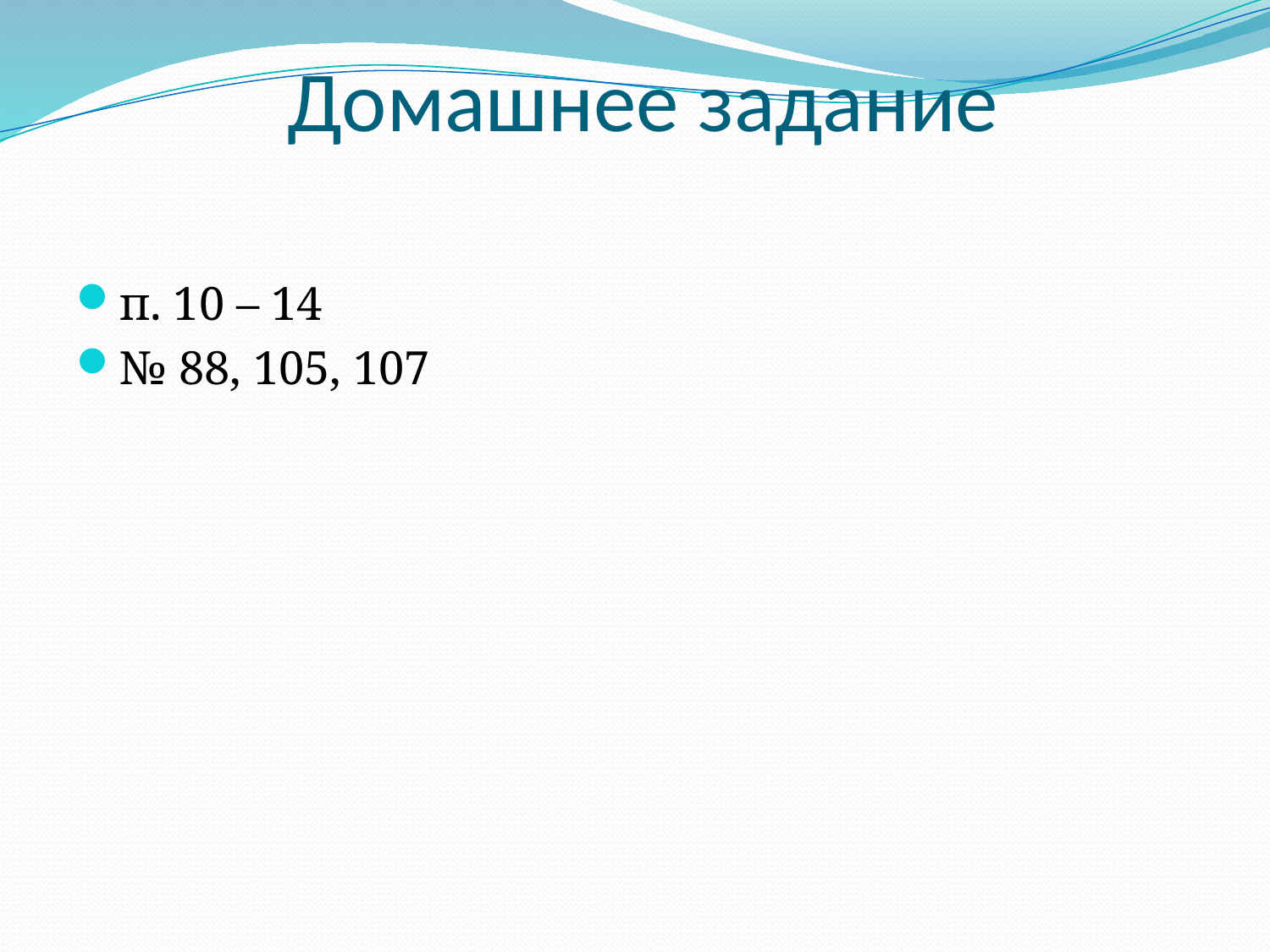

# Домашнее задание
п. 10 – 14
№ 88, 105, 107